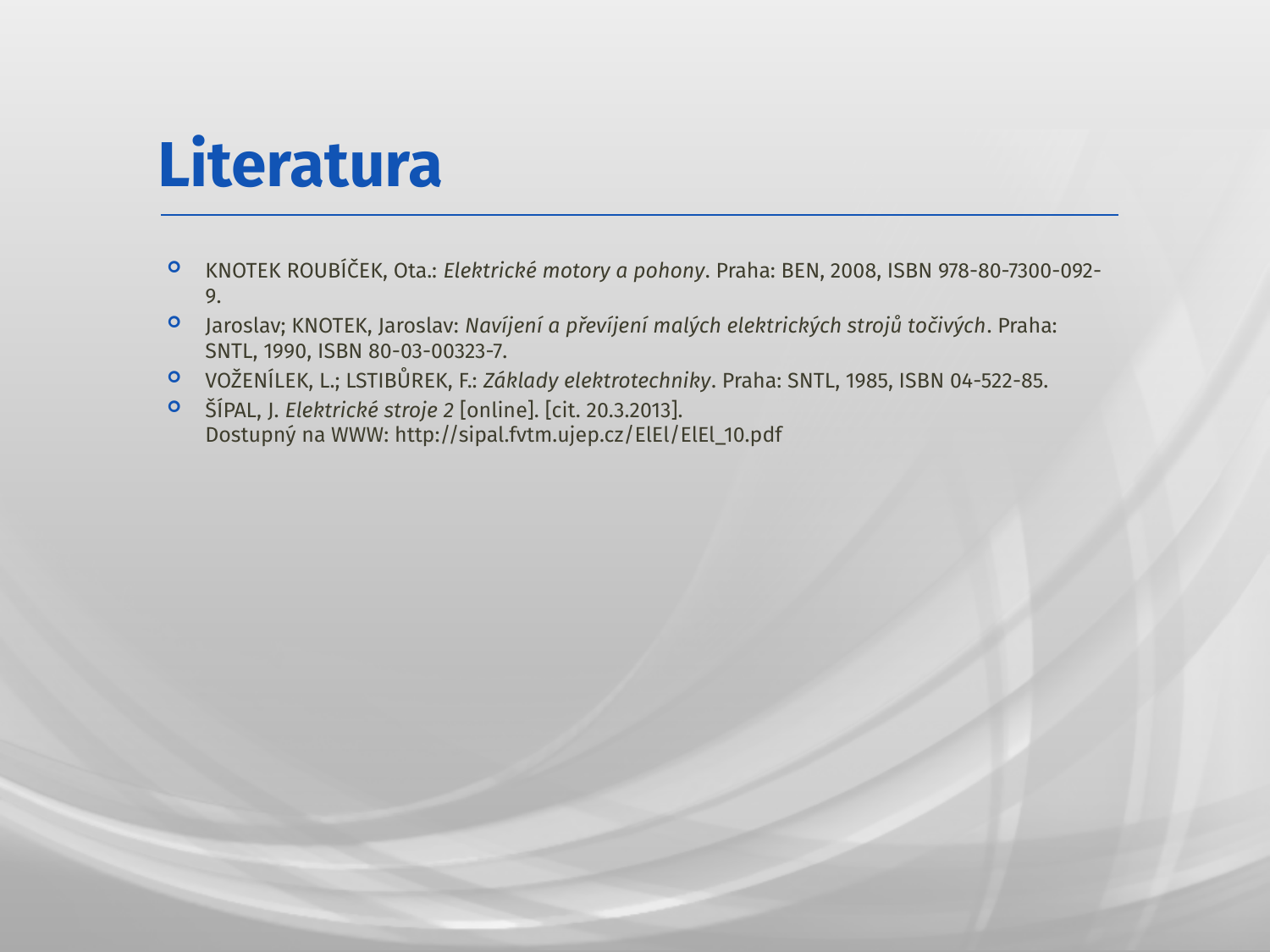

KNOTEK ROUBÍČEK, Ota.: Elektrické motory a pohony. Praha: BEN, 2008, ISBN 978-80-7300-092-9.
Jaroslav; KNOTEK, Jaroslav: Navíjení a převíjení malých elektrických strojů točivých. Praha: SNTL, 1990, ISBN 80-03-00323-7.
VOŽENÍLEK, L.; LSTIBŮREK, F.: Základy elektrotechniky. Praha: SNTL, 1985, ISBN 04-522-85.
ŠÍPAL, J. Elektrické stroje 2 [online]. [cit. 20.3.2013].
Dostupný na WWW: http://sipal.fvtm.ujep.cz/ElEl/ElEl_10.pdf